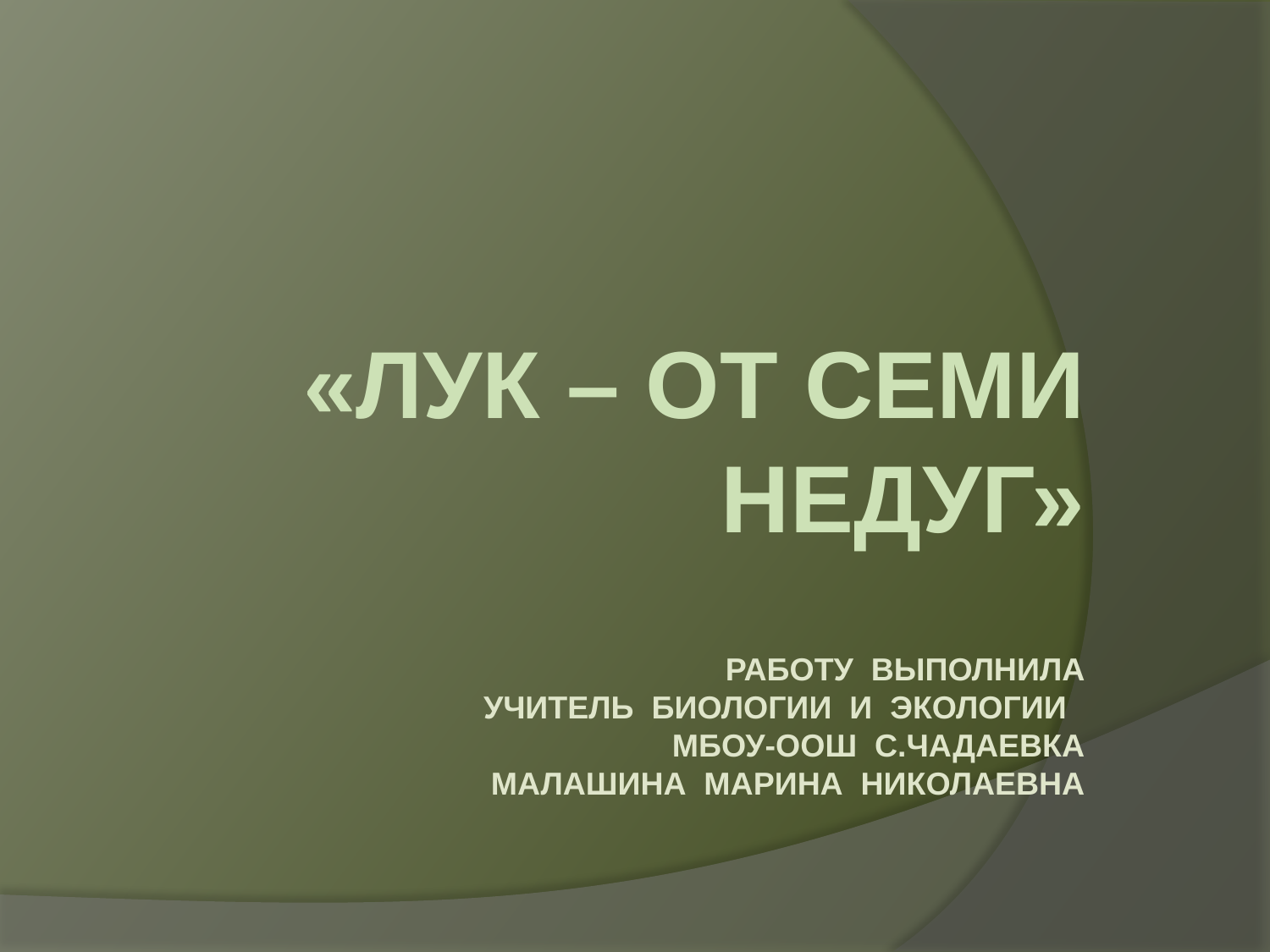

# «Лук – от семи недуг» работу  выполнила учитель  биологии  и  экологии МБОУ-ООШ  с.Чадаевка Малашина  марина  николаевна